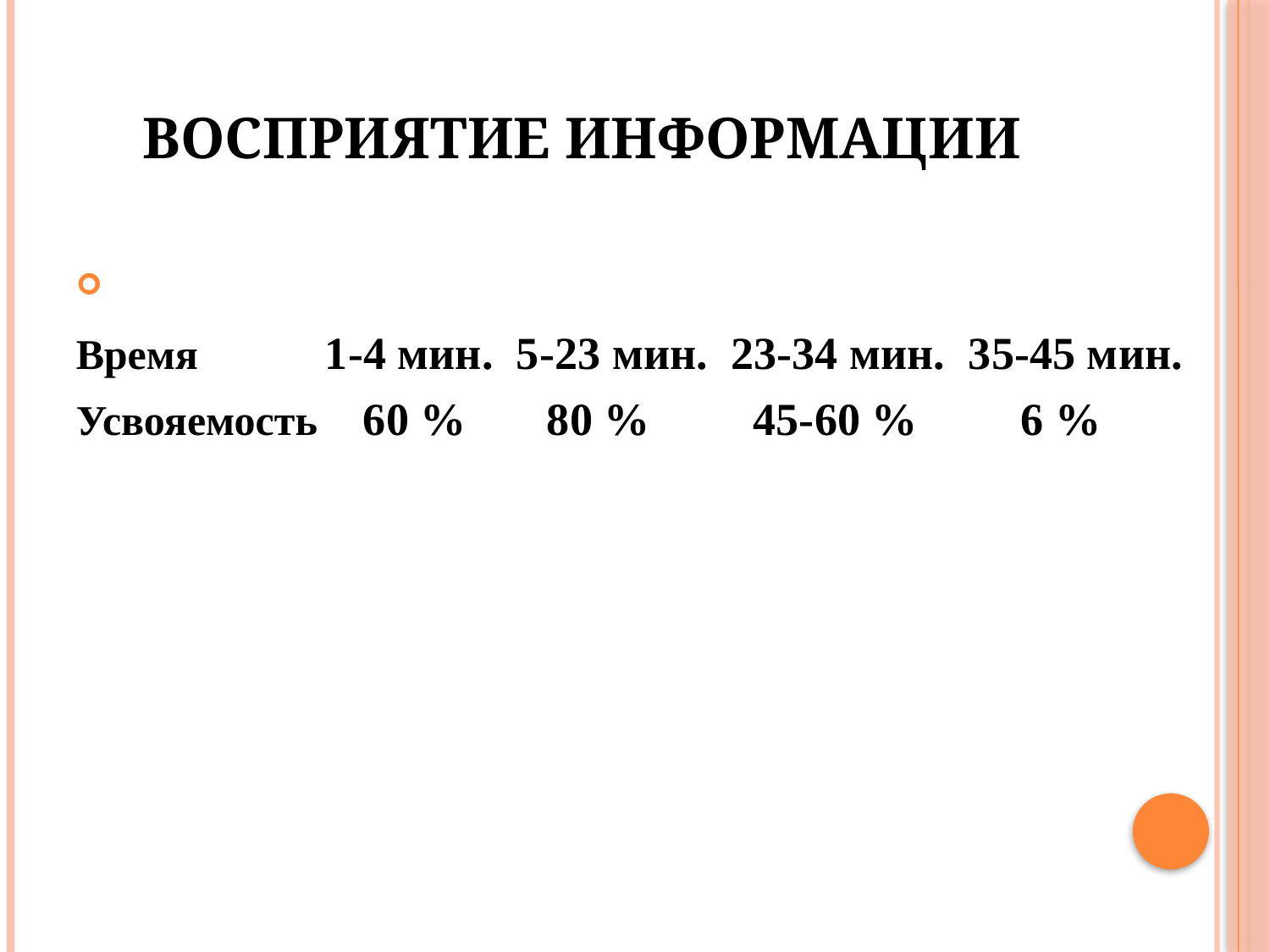

# Восприятие информации

Время            1-4 мин.  5-23 мин.  23-34 мин.  35-45 мин.
Усвояемость    60 %       80 %         45-60 %         6 %